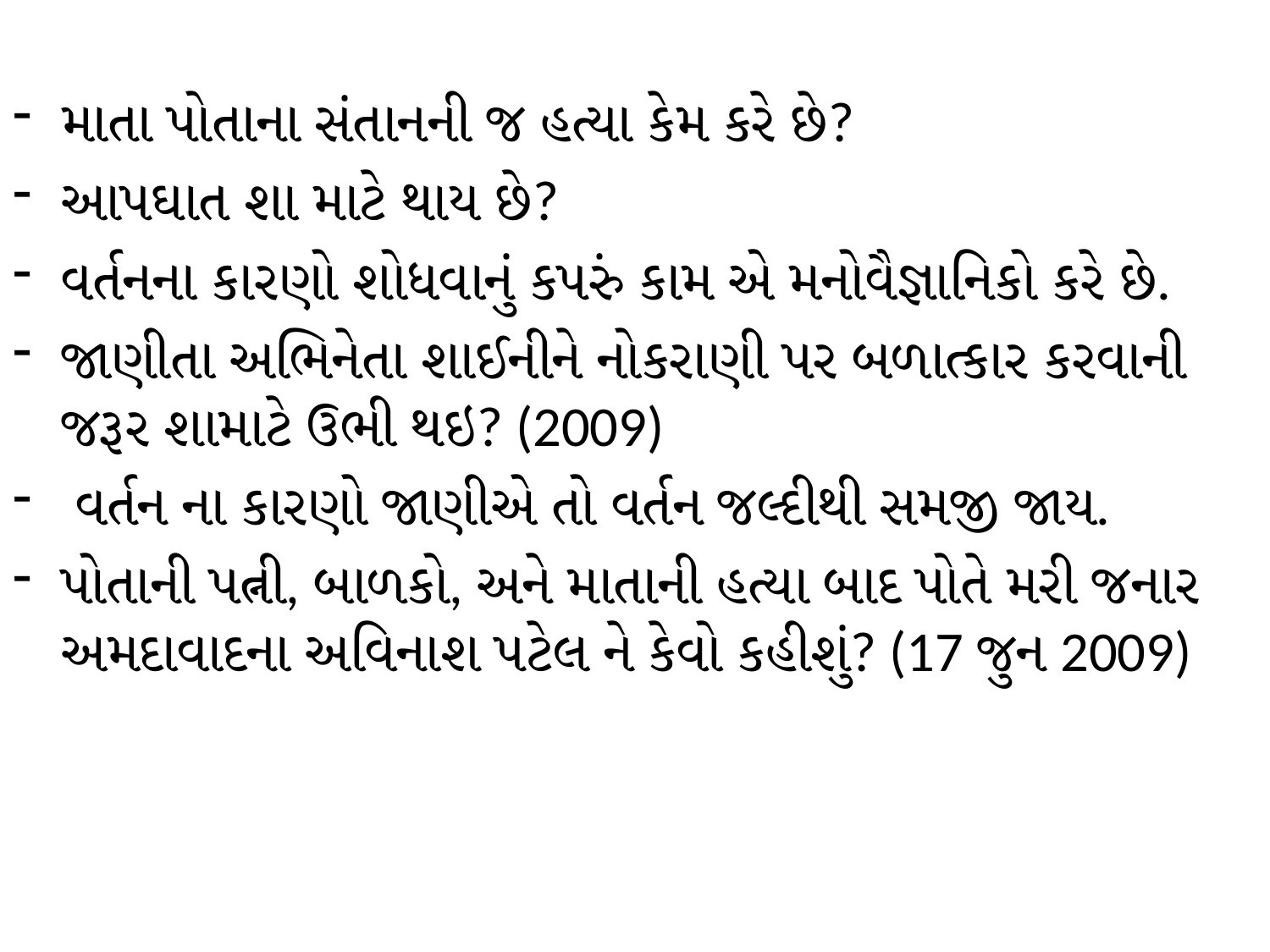

માતા પોતાના સંતાનની જ હત્યા કેમ કરે છે?
આપઘાત શા માટે થાય છે?
વર્તનના કારણો શોધવાનું કપરું કામ એ મનોવૈજ્ઞાનિકો કરે છે.
જાણીતા અભિનેતા શાઈનીને નોકરાણી પર બળાત્કાર કરવાની જરૂર શામાટે ઉભી થઇ? (2009)
 વર્તન ના કારણો જાણીએ તો વર્તન જલ્દીથી સમજી જાય.
પોતાની પત્ની, બાળકો, અને માતાની હત્યા બાદ પોતે મરી જનાર અમદાવાદના અવિનાશ પટેલ ને કેવો કહીશું? (17 જુન 2009)